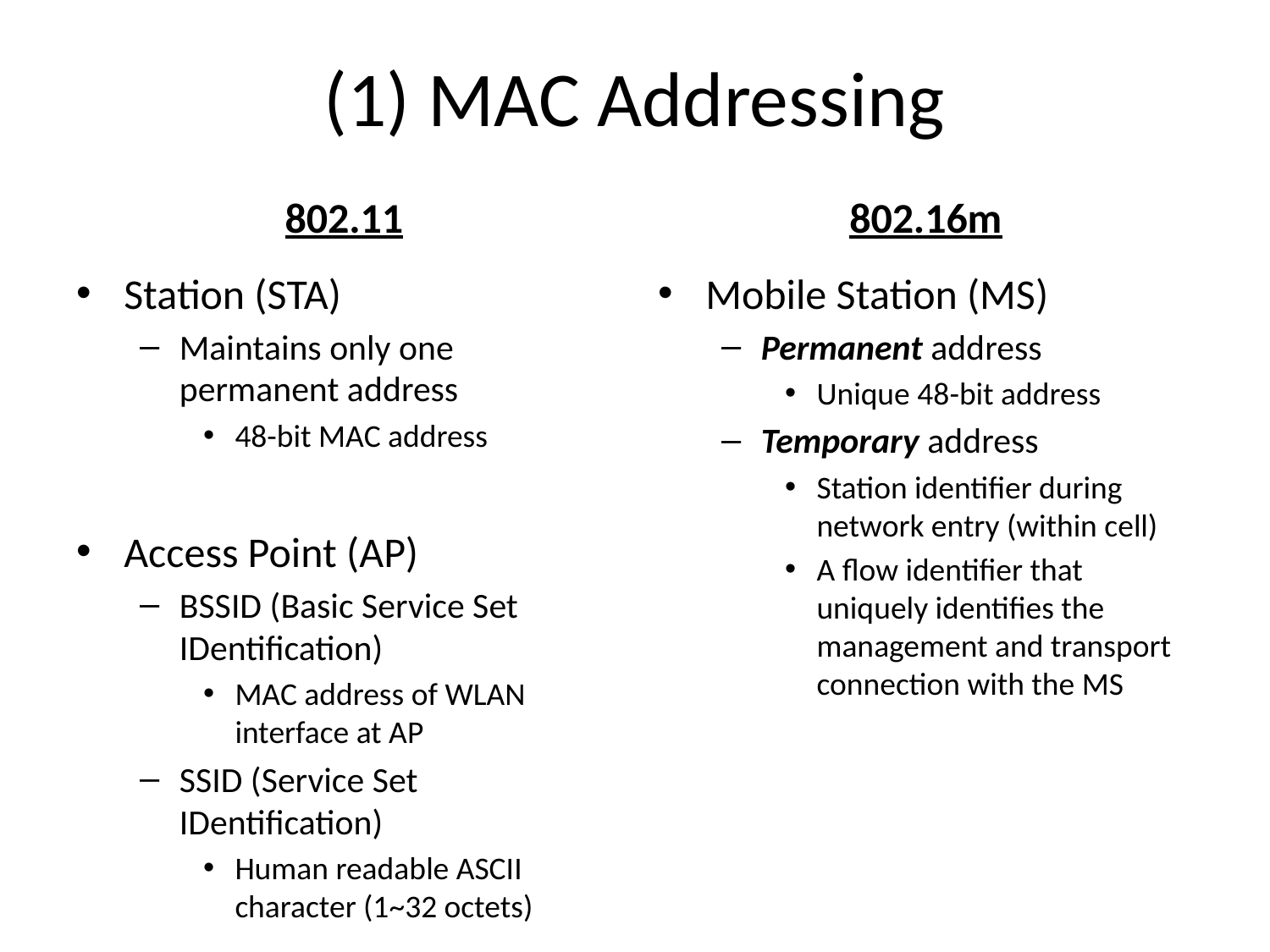

# (1) MAC Addressing
802.11
802.16m
Station (STA)
Maintains only one permanent address
48-bit MAC address

Access Point (AP)
BSSID (Basic Service Set IDentification)
MAC address of WLAN interface at AP
SSID (Service Set IDentification)
Human readable ASCII character (1~32 octets)
Mobile Station (MS)
Permanent address
Unique 48-bit address
Temporary address
Station identifier during network entry (within cell)
A flow identifier that uniquely identifies the management and transport connection with the MS